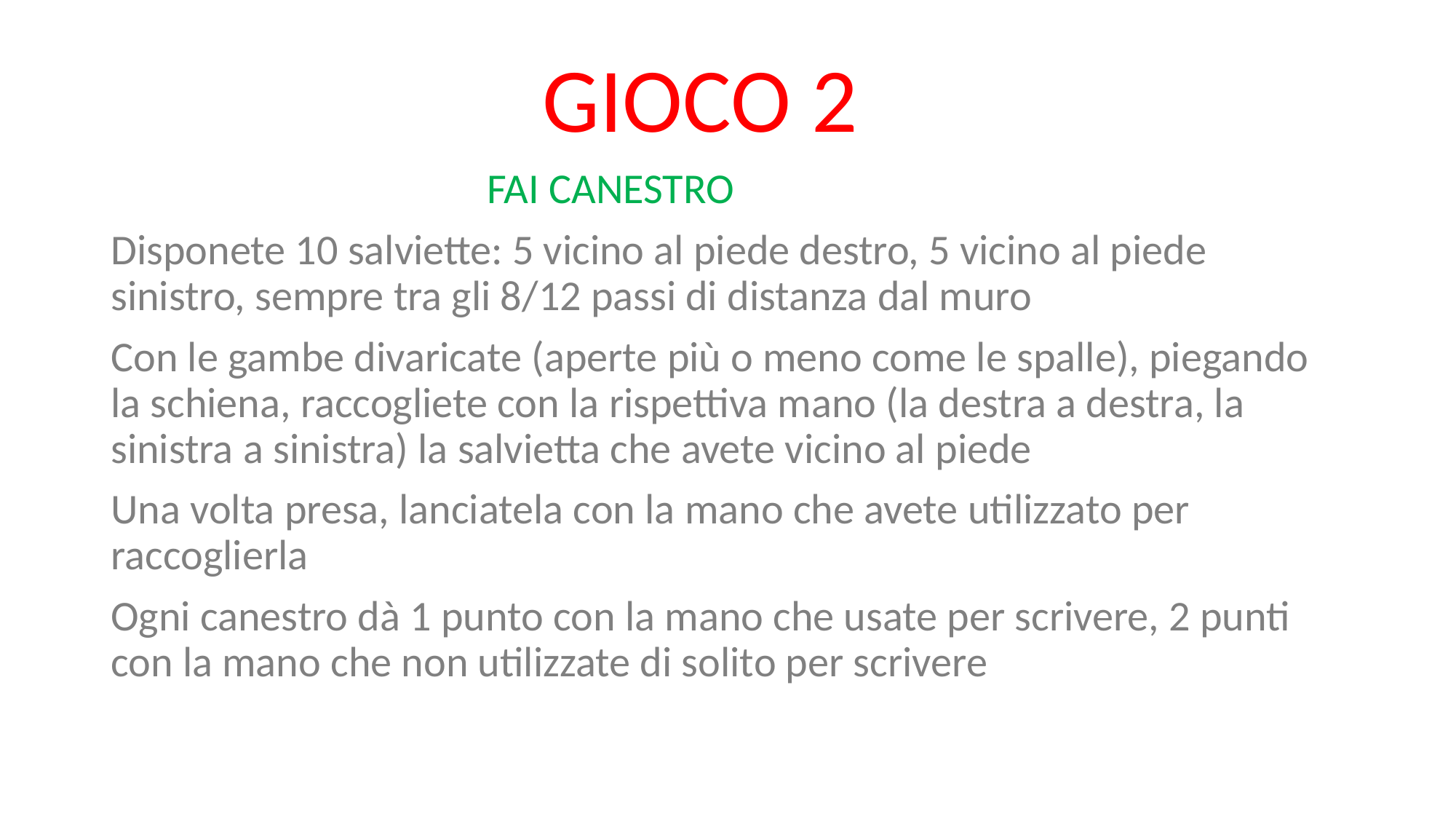

# GIOCO 2
                                       FAI CANESTRO
Disponete 10 salviette: 5 vicino al piede destro, 5 vicino al piede sinistro, sempre tra gli 8/12 passi di distanza dal muro
Con le gambe divaricate (aperte più o meno come le spalle), piegando la schiena, raccogliete con la rispettiva mano (la destra a destra, la sinistra a sinistra) la salvietta che avete vicino al piede
Una volta presa, lanciatela con la mano che avete utilizzato per raccoglierla
Ogni canestro dà 1 punto con la mano che usate per scrivere, 2 punti con la mano che non utilizzate di solito per scrivere